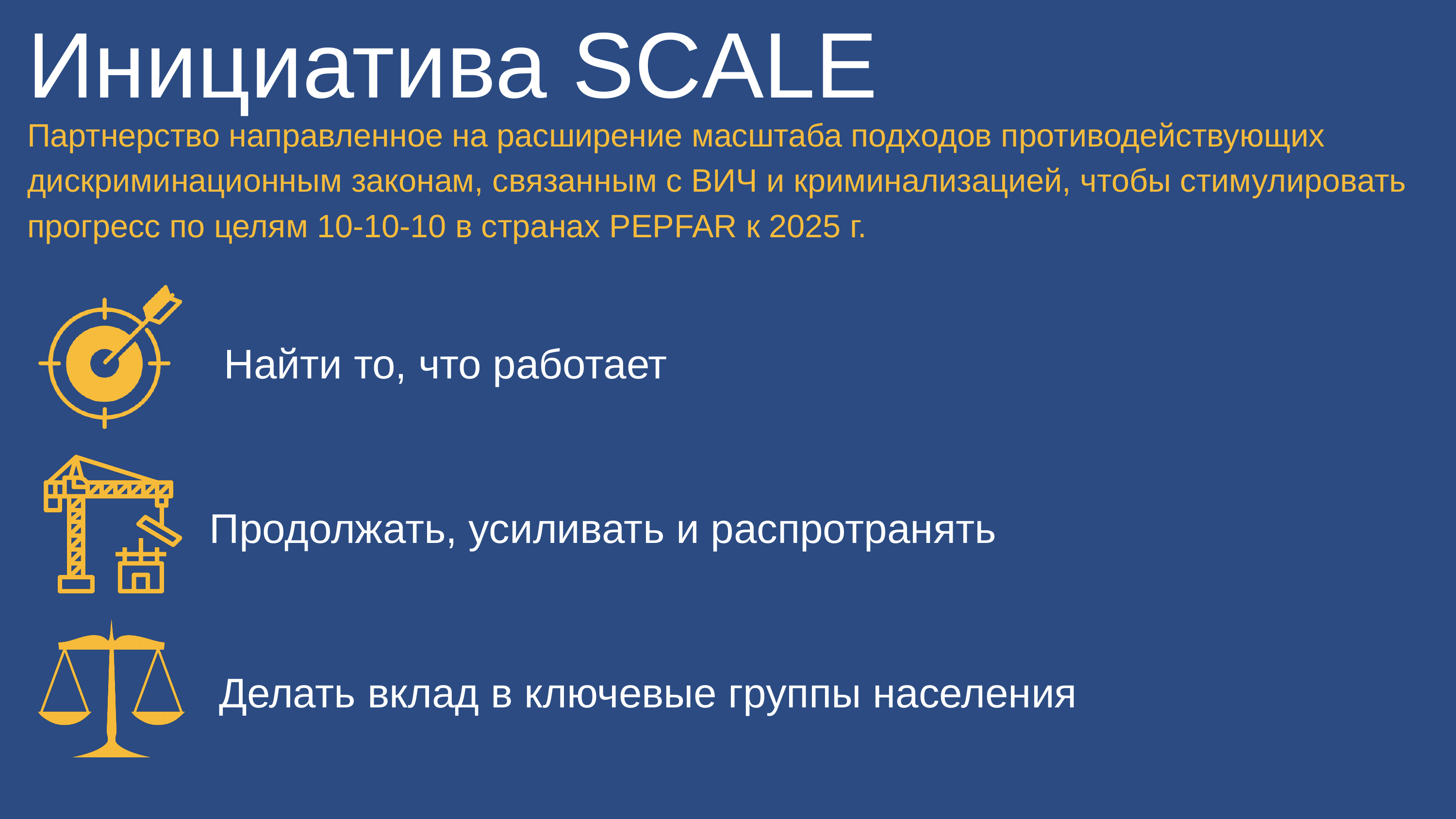

Инициатива SCALE
Партнерство направленное на расширение масштаба подходов противодействующих дискриминационным законам, связанным с ВИЧ и криминализацией, чтобы стимулировать прогресс по целям 10-10-10 в странах PEPFAR к 2025 г.

Найти то, что работает

Продолжать, усиливать и распротранять

Делать вклад в ключевые группы населения